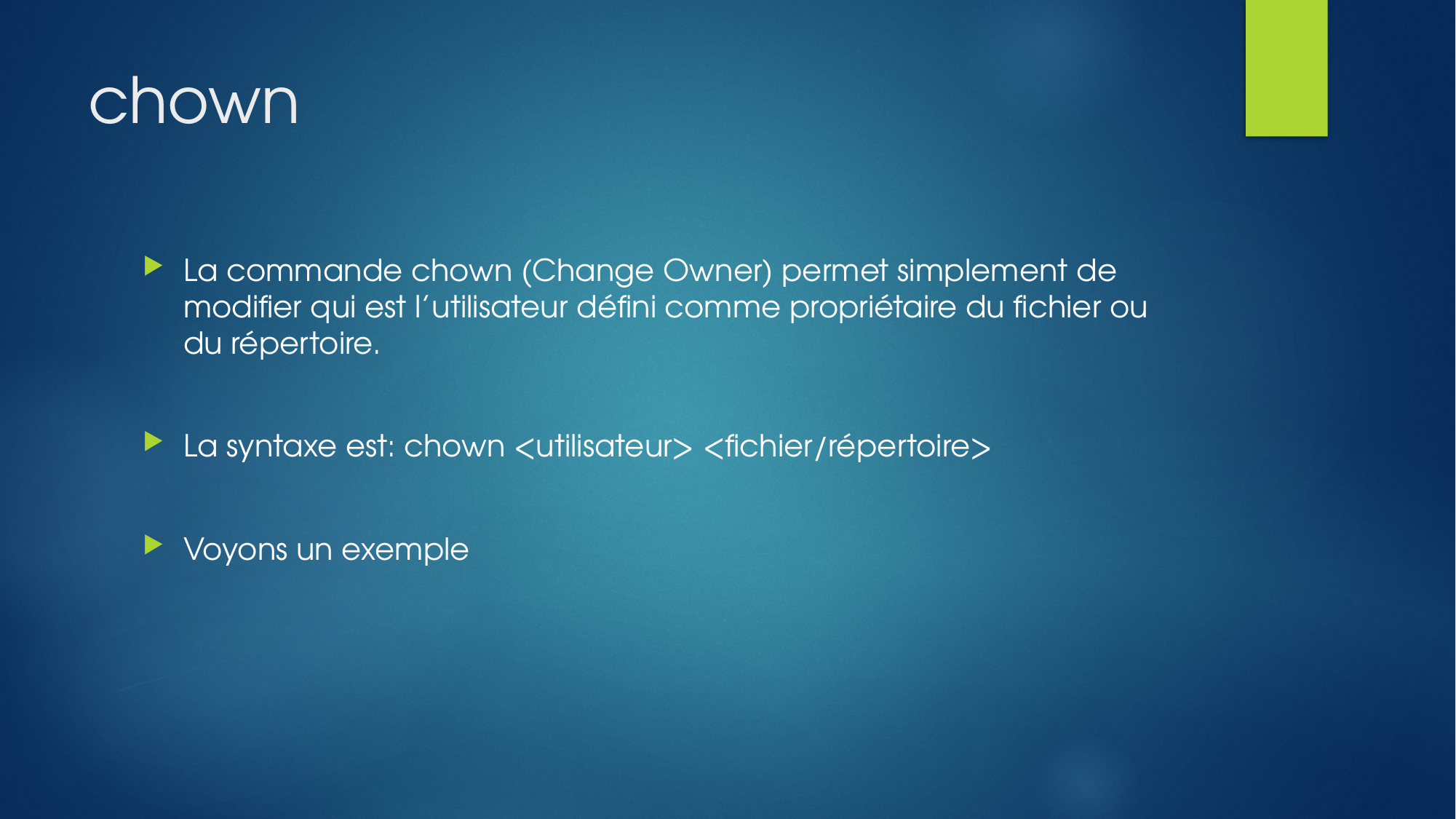

# chown
La commande chown (Change Owner) permet simplement de modifier qui est l’utilisateur défini comme propriétaire du fichier ou du répertoire.

La syntaxe est: chown <utilisateur> <fichier/répertoire>

Voyons un exemple